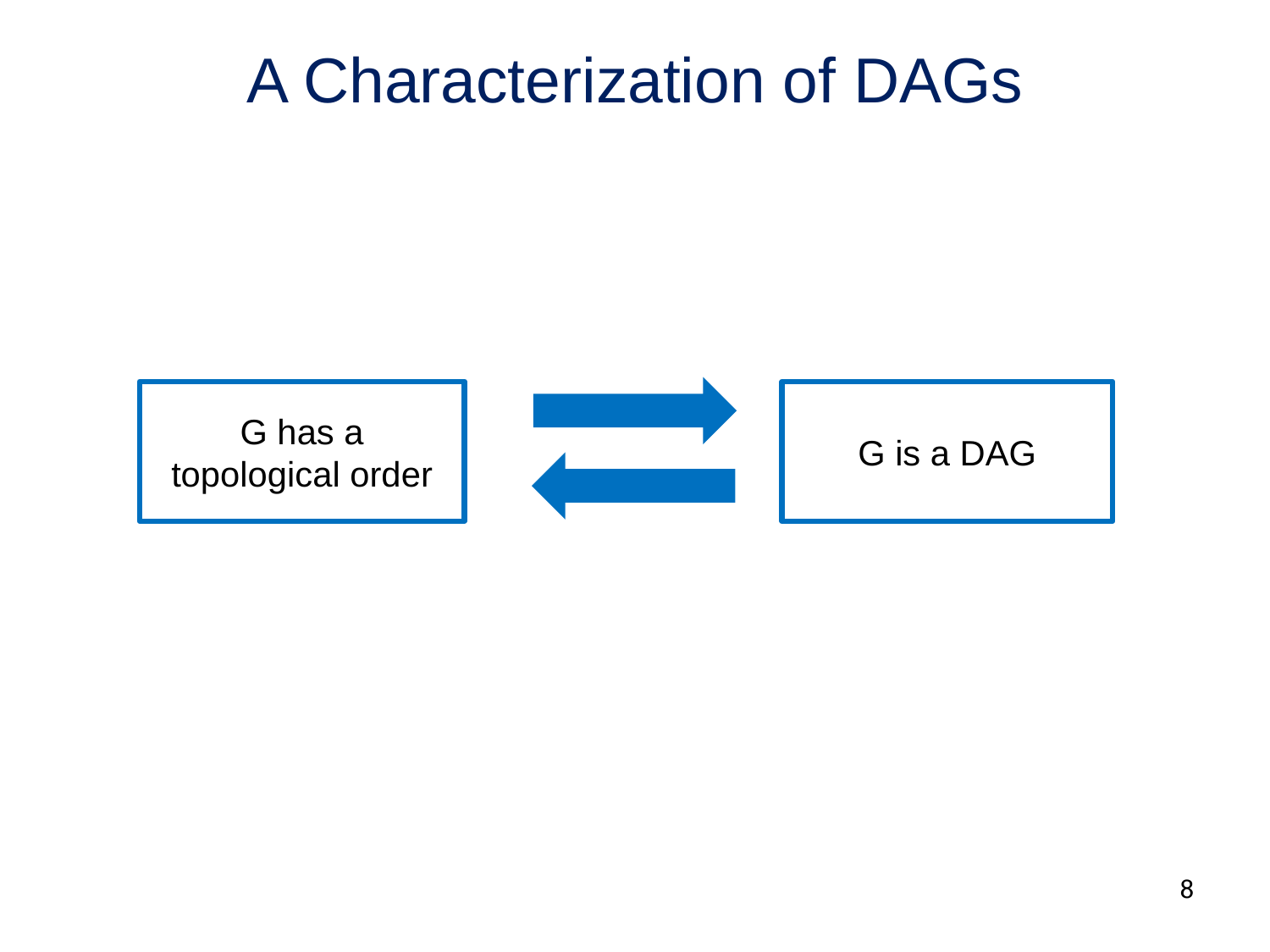

# A Characterization of DAGs

G is a DAG

G has a topological order

8